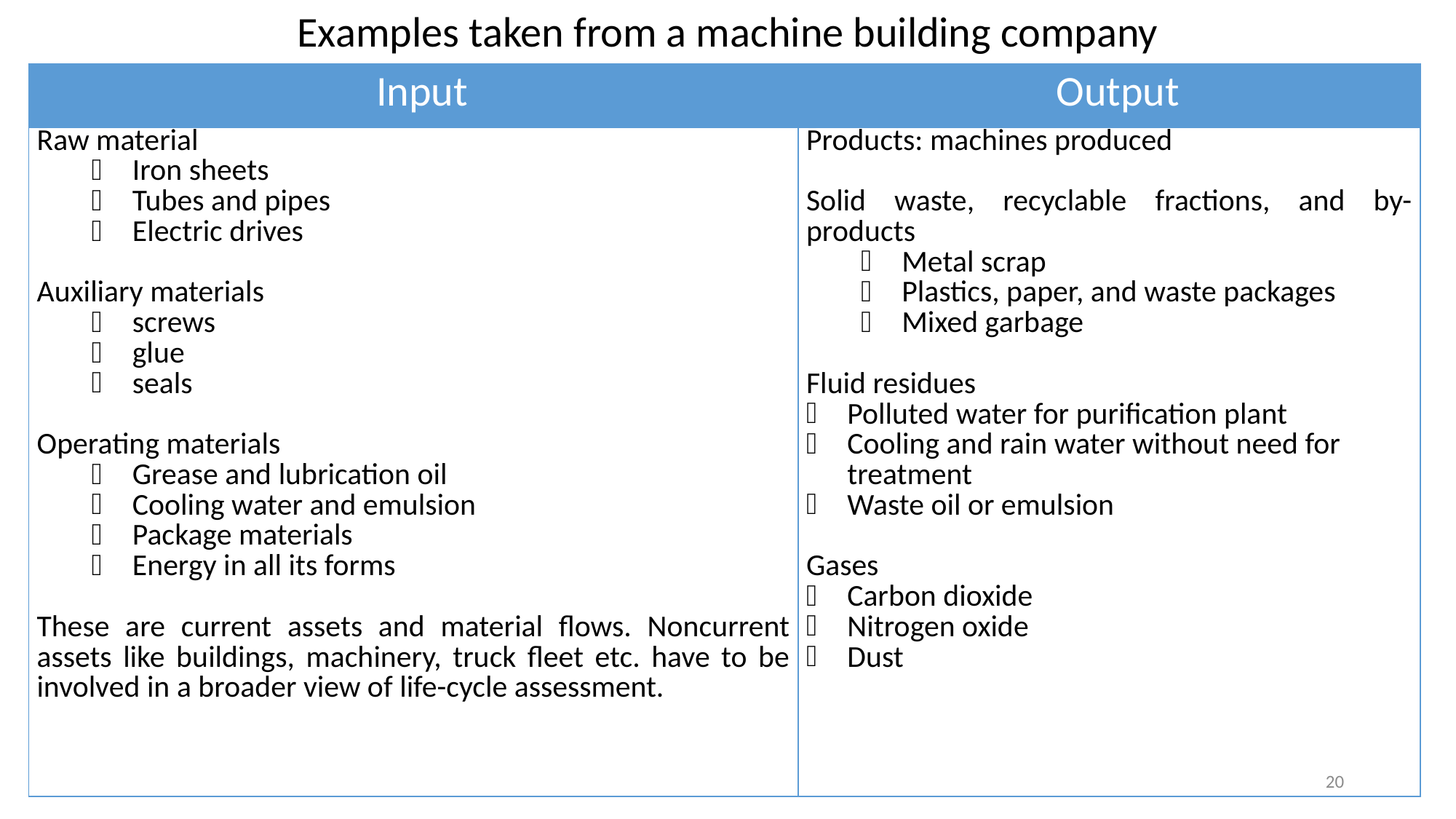

# Examples taken from a machine building company
| Input | Output |
| --- | --- |
| Raw material Iron sheets Tubes and pipes Electric drives Auxiliary materials screws glue seals Operating materials Grease and lubrication oil Cooling water and emulsion Package materials Energy in all its forms These are current assets and material flows. Noncurrent assets like buildings, machinery, truck fleet etc. have to be involved in a broader view of life-cycle assessment. | Products: machines produced Solid waste, recyclable fractions, and by-products Metal scrap Plastics, paper, and waste packages Mixed garbage Fluid residues Polluted water for purification plant Cooling and rain water without need for treatment Waste oil or emulsion   Gases Carbon dioxide Nitrogen oxide Dust |
20